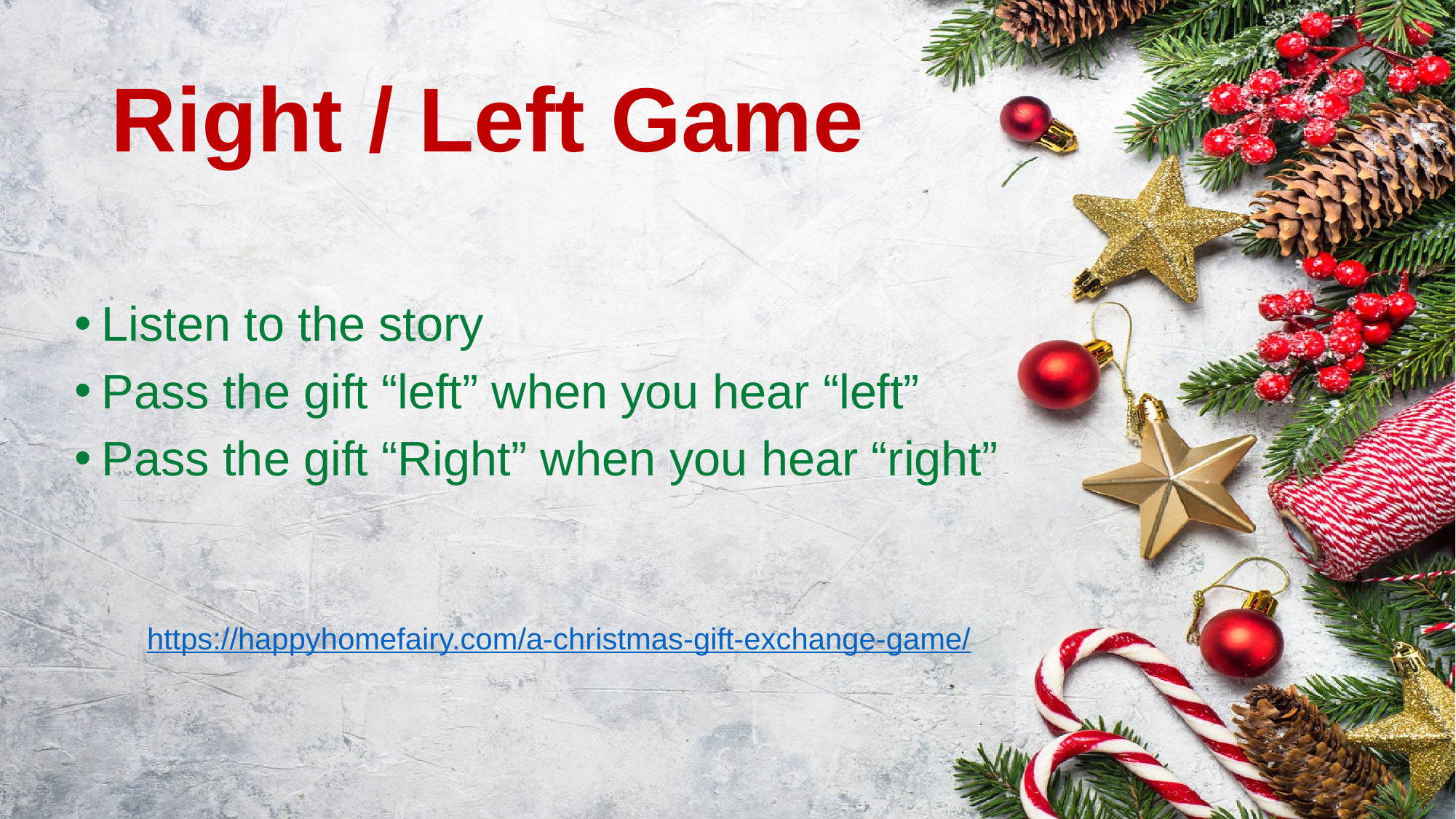

# Right / Left Game
Listen to the story
Pass the gift “left” when you hear “left”
Pass the gift “Right” when you hear “right”

https://happyhomefairy.com/a-christmas-gift-exchange-game/